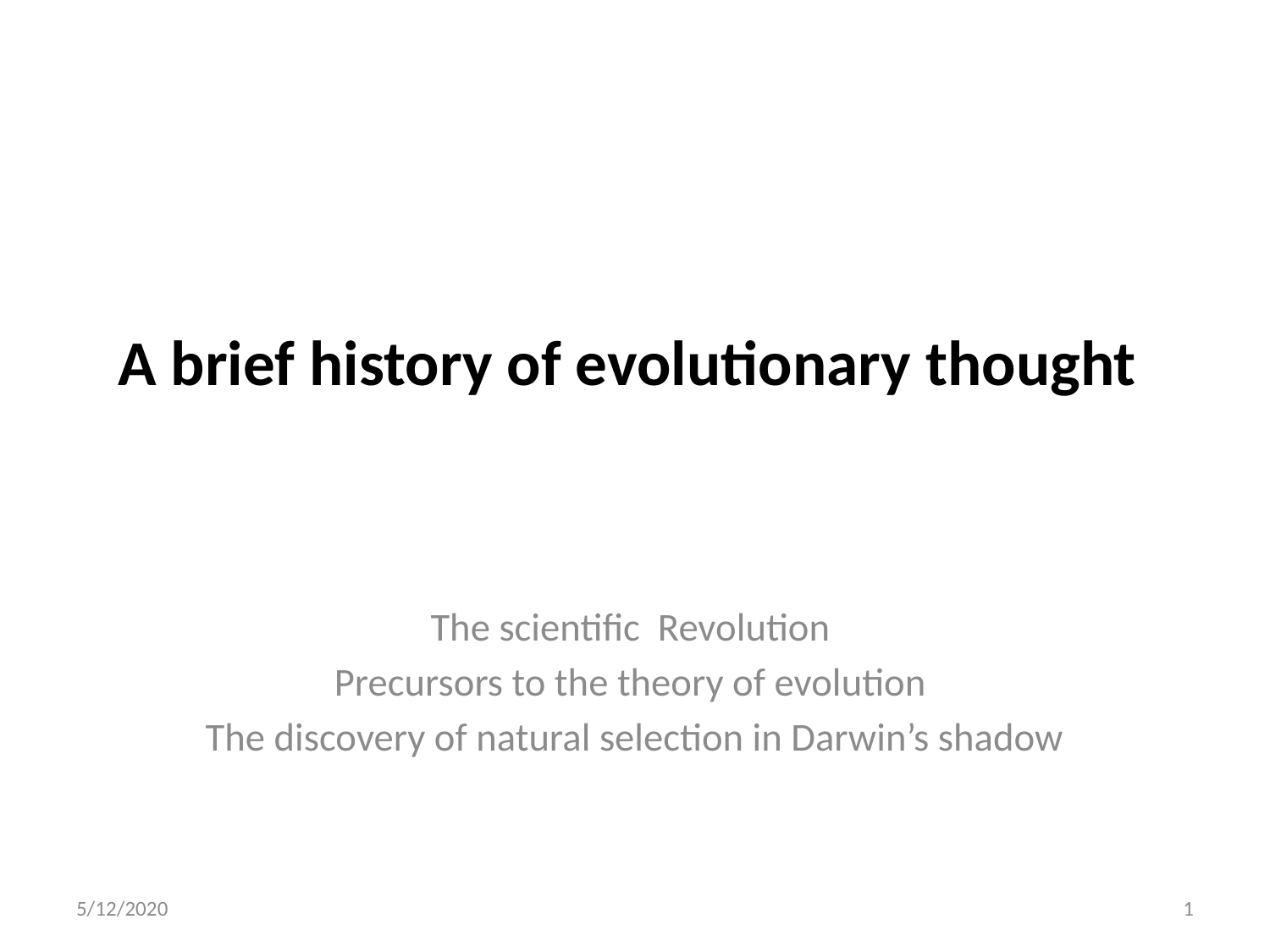

# A brief history of evolutionary thought

The scientific  Revolution
Precursors to the theory of evolution
The discovery of natural selection in Darwin’s shadow
5/12/2020
1